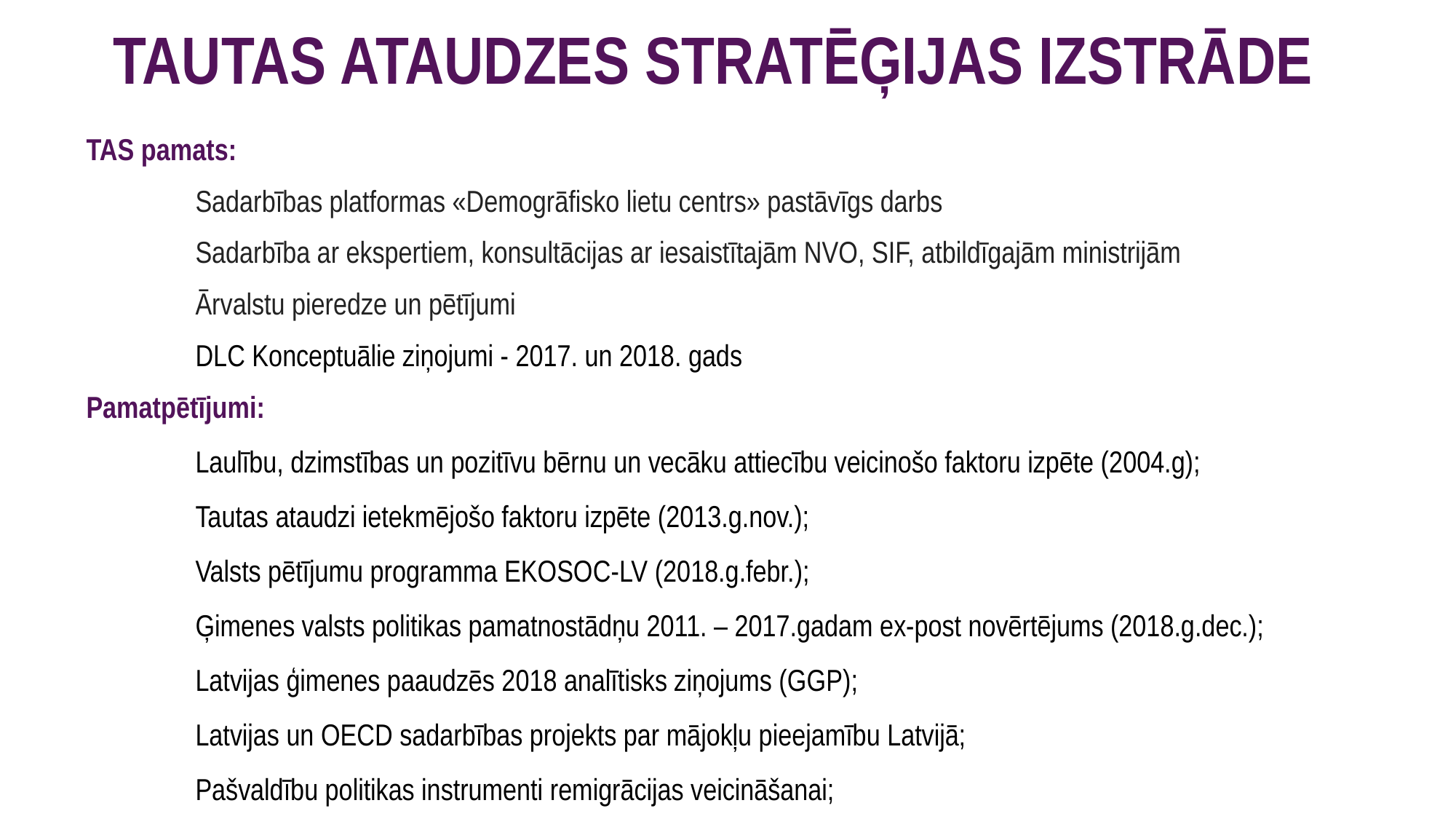

# TAUTAS ATAUDZES STRATĒĢIJAS IZSTRĀDE
TAS pamats:
	Sadarbības platformas «Demogrāfisko lietu centrs» pastāvīgs darbs
	Sadarbība ar ekspertiem, konsultācijas ar iesaistītajām NVO, SIF, atbildīgajām ministrijām
	Ārvalstu pieredze un pētījumi
	DLC Konceptuālie ziņojumi - 2017. un 2018. gads
Pamatpētījumi:
Laulību, dzimstības un pozitīvu bērnu un vecāku attiecību veicinošo faktoru izpēte (2004.g);
Tautas ataudzi ietekmējošo faktoru izpēte (2013.g.nov.);
Valsts pētījumu programma EKOSOC-LV (2018.g.febr.);
Ģimenes valsts politikas pamatnostādņu 2011. – 2017.gadam ex-post novērtējums (2018.g.dec.);
Latvijas ģimenes paaudzēs 2018 analītisks ziņojums (GGP);
Latvijas un OECD sadarbības projekts par mājokļu pieejamību Latvijā;
Pašvaldību politikas instrumenti remigrācijas veicināšanai;